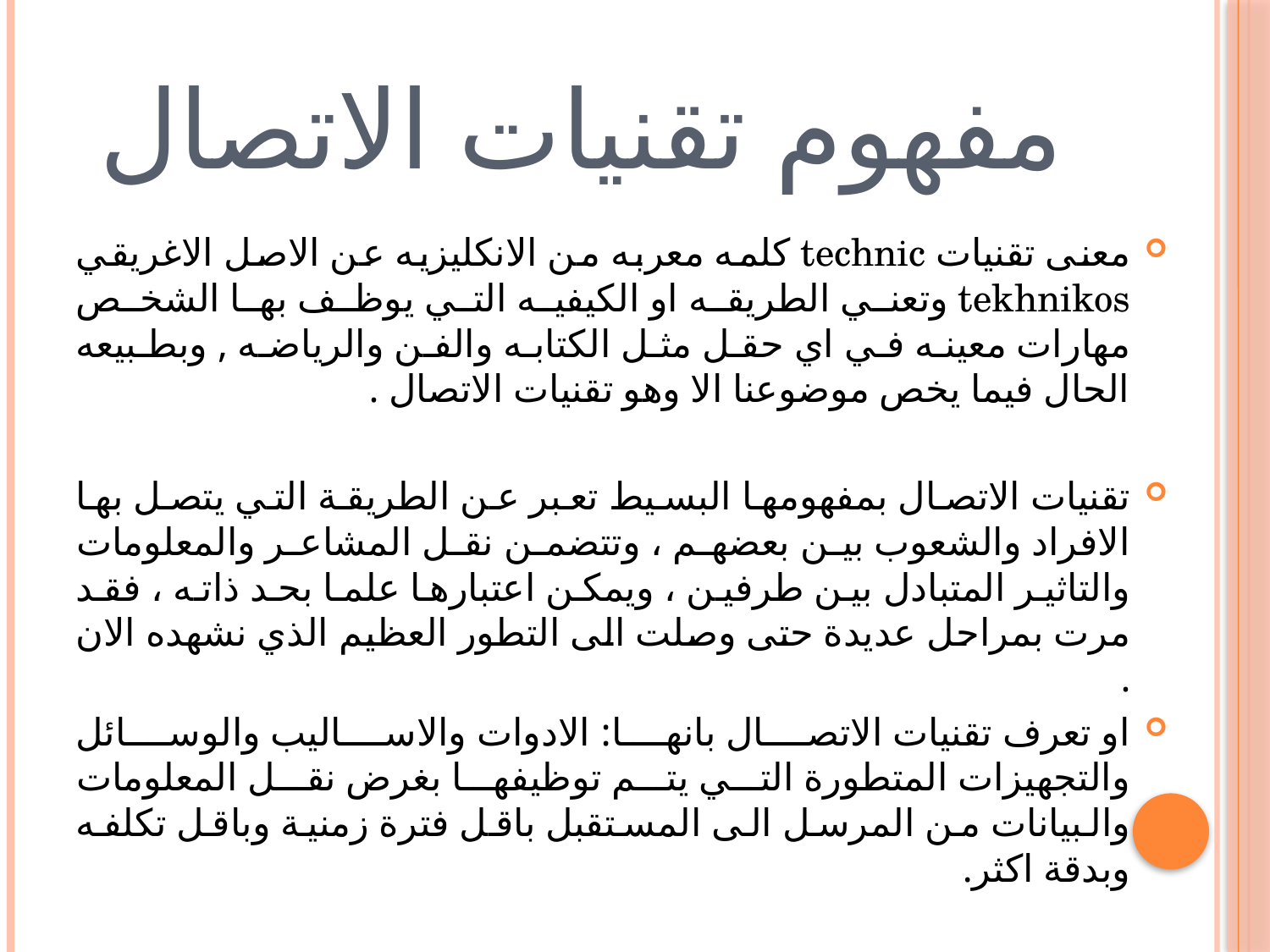

# مفهوم تقنيات الاتصال
معنى تقنيات technic كلمه معربه من الانكليزيه عن الاصل الاغريقي tekhnikos وتعني الطريقه او الكيفيه التي يوظف بها الشخص مهارات معينه في اي حقل مثل الكتابه والفن والرياضه , وبطبيعه الحال فيما يخص موضوعنا الا وهو تقنيات الاتصال .

تقنيات الاتصال بمفهومها البسيط تعبر عن الطريقة التي يتصل بها الافراد والشعوب بين بعضهم ، وتتضمن نقل المشاعر والمعلومات والتاثير المتبادل بين طرفين ، ويمكن اعتبارها علما بحد ذاته ، فقد مرت بمراحل عديدة حتى وصلت الى التطور العظيم الذي نشهده الان .
او تعرف تقنيات الاتصال بانها: الادوات والاساليب والوسائل والتجهيزات المتطورة التي يتم توظيفها بغرض نقل المعلومات والبيانات من المرسل الى المستقبل باقل فترة زمنية وباقل تكلفه وبدقة اكثر.